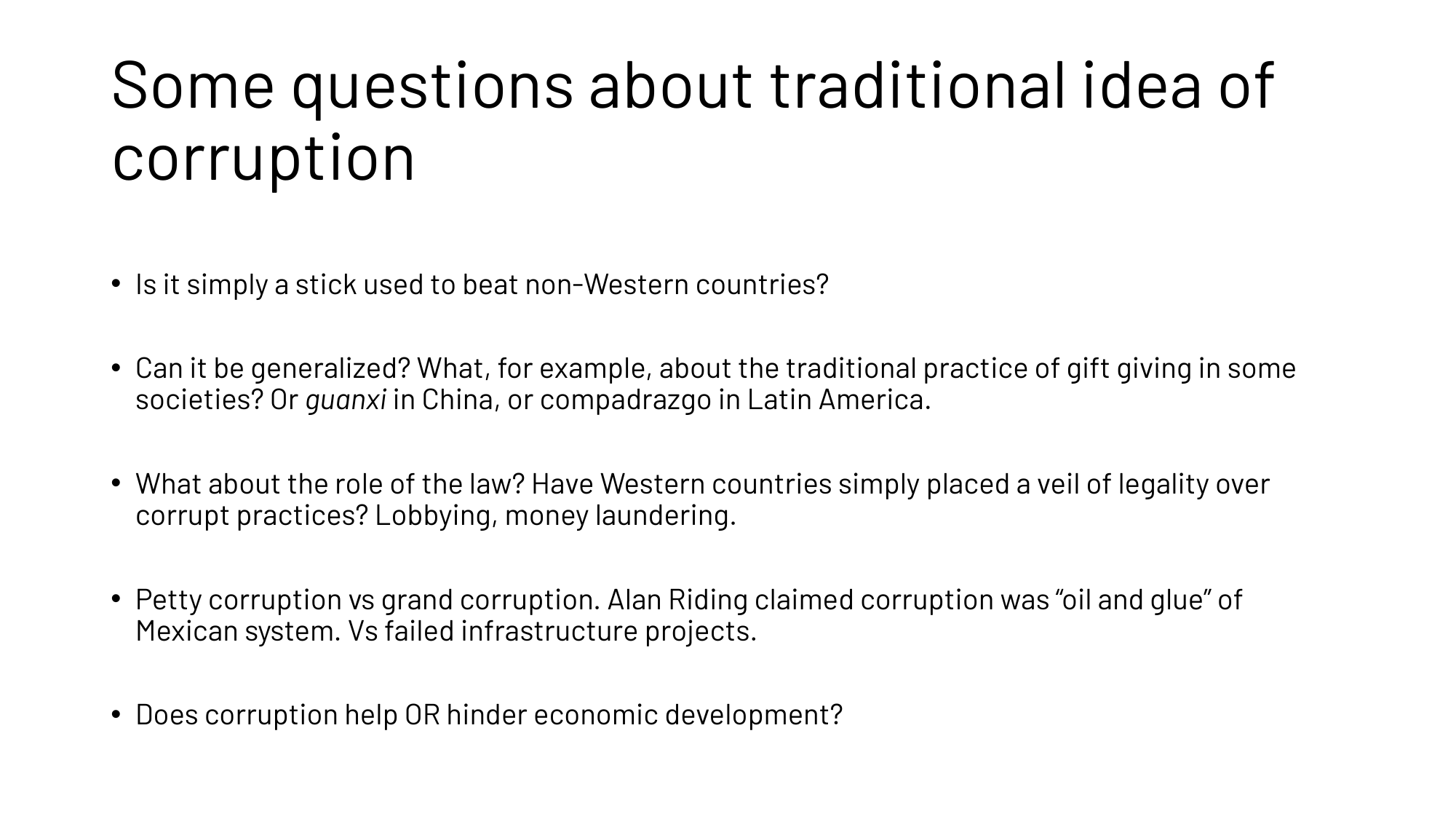

# Some questions about traditional idea of corruption

Is it simply a stick used to beat non-Western countries?

Can it be generalized? What, for example, about the traditional practice of gift giving in some societies? Or guanxi in China, or compadrazgo in Latin America.

What about the role of the law? Have Western countries simply placed a veil of legality over corrupt practices? Lobbying, money laundering.

Petty corruption vs grand corruption. Alan Riding claimed corruption was “oil and glue” of Mexican system. Vs failed infrastructure projects.

Does corruption help OR hinder economic development?